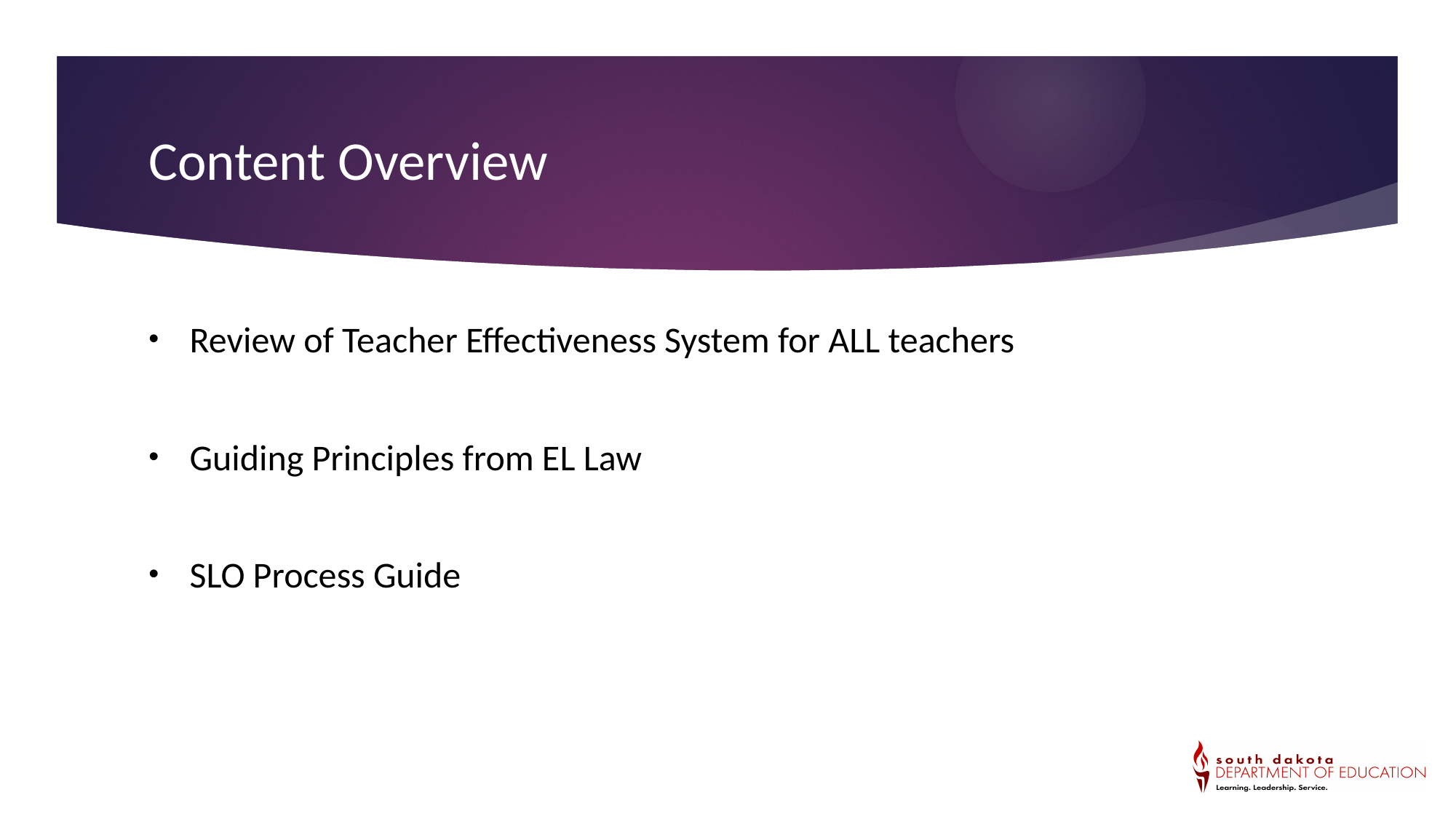

# Content Overview
Review of Teacher Effectiveness System for ALL teachers

Guiding Principles from EL Law

SLO Process Guide